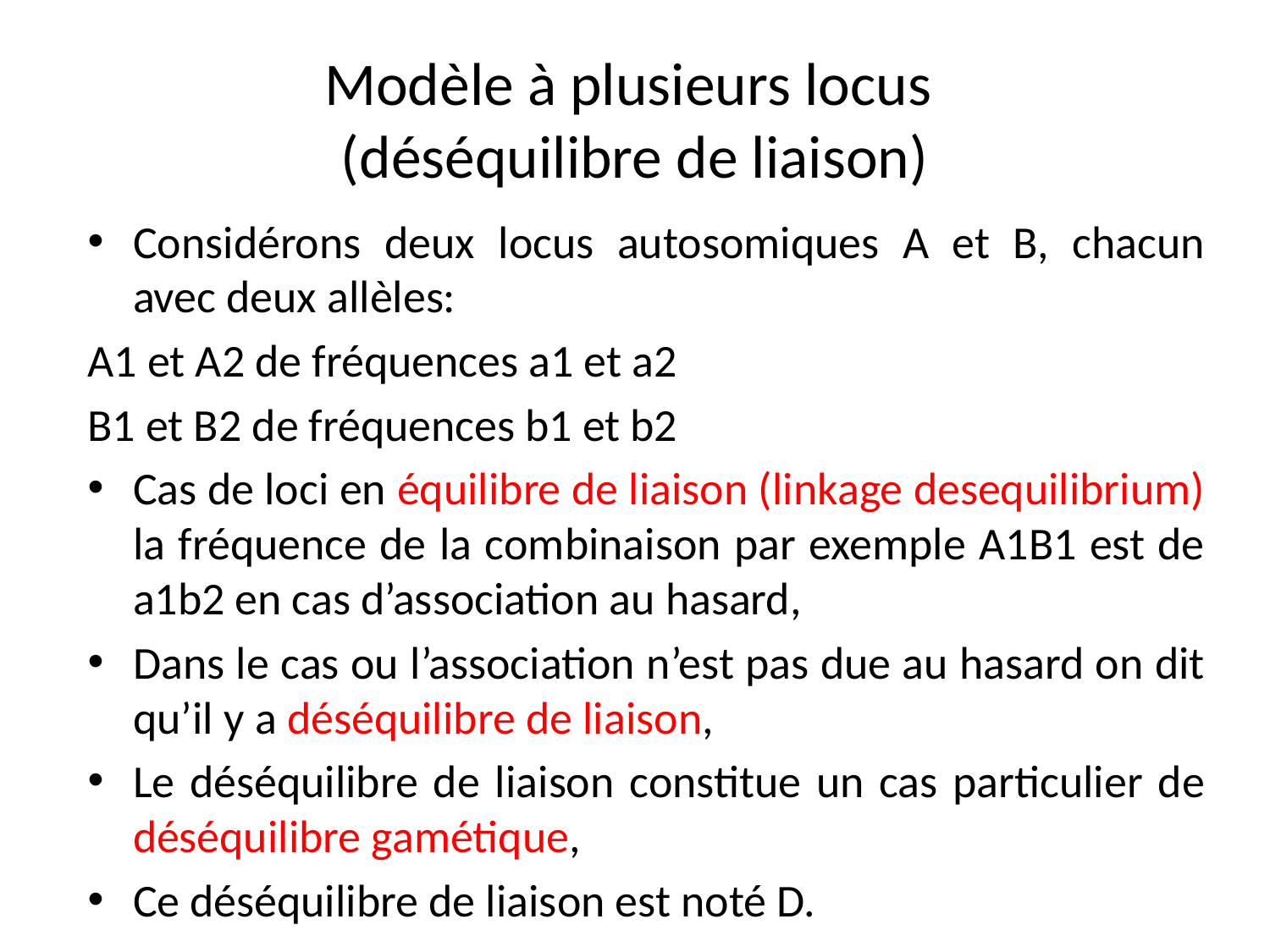

# Modèle à plusieurs locus (déséquilibre de liaison)
Considérons deux locus autosomiques A et B, chacun avec deux allèles:
A1 et A2 de fréquences a1 et a2
B1 et B2 de fréquences b1 et b2
Cas de loci en équilibre de liaison (linkage desequilibrium) la fréquence de la combinaison par exemple A1B1 est de a1b2 en cas d’association au hasard,
Dans le cas ou l’association n’est pas due au hasard on dit qu’il y a déséquilibre de liaison,
Le déséquilibre de liaison constitue un cas particulier de déséquilibre gamétique,
Ce déséquilibre de liaison est noté D.